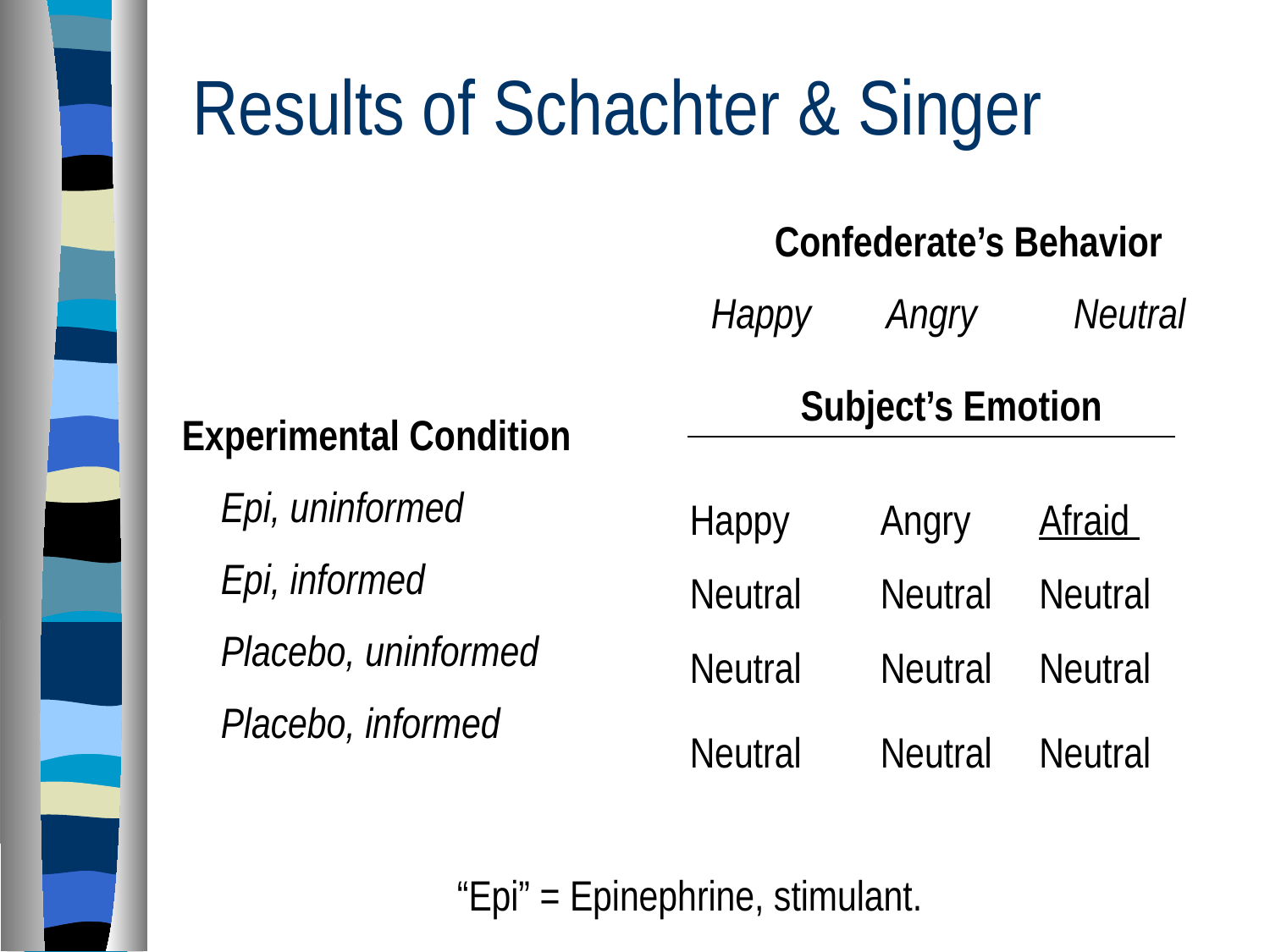

# Results of Schachter & Singer
	                                     Confederate’s Behavior
  				Happy        Angry          Neutral
Subject’s Emotion
Experimental Condition
    Epi, uninformed
    Epi, informed
    Placebo, uninformed
    Placebo, informed
 Happy
 Angry
 Afraid
 Neutral
 Neutral
 Neutral
 Neutral
 Neutral
 Neutral
 Neutral
 Neutral
 Neutral
“Epi” = Epinephrine, stimulant.